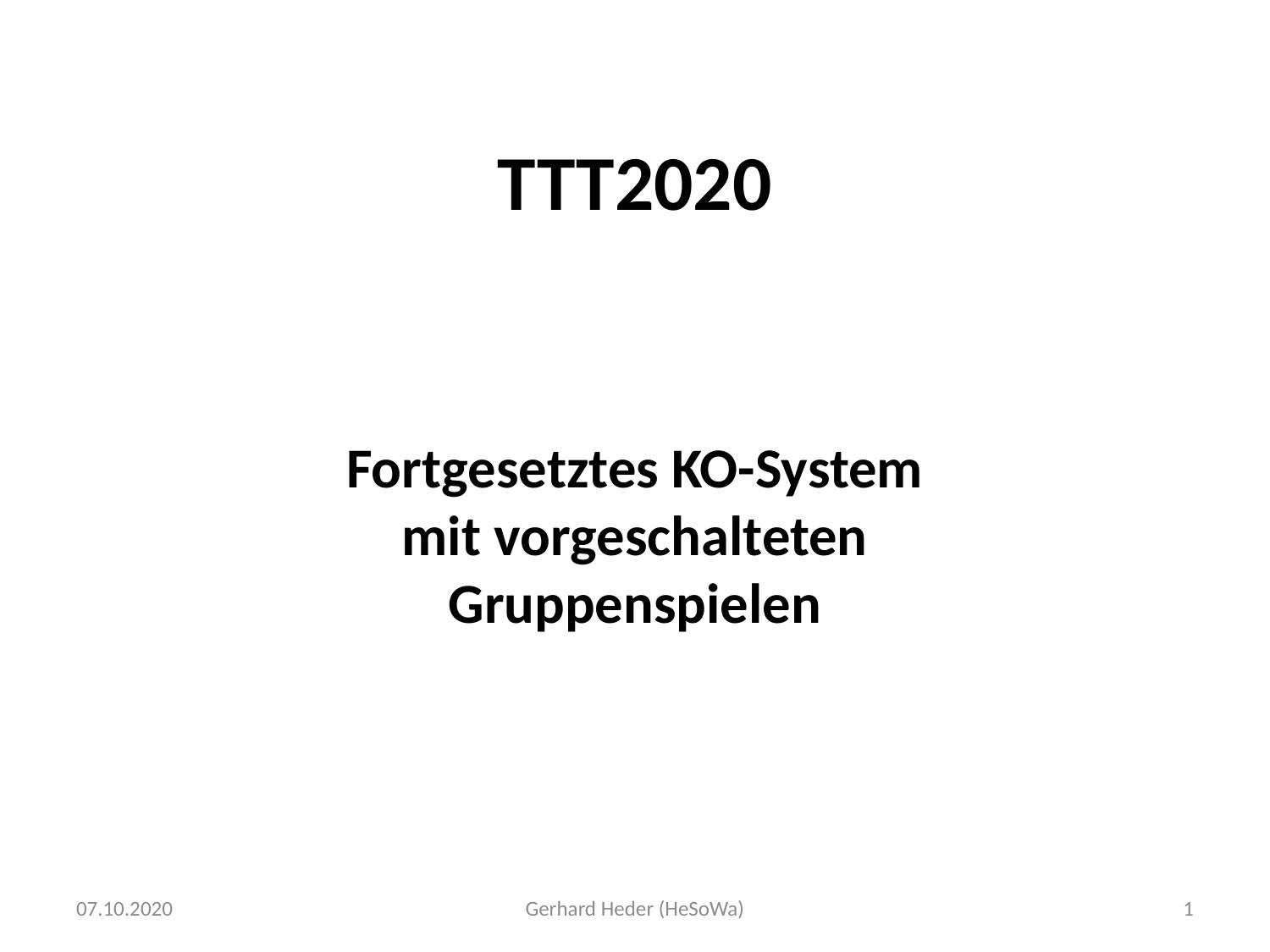

# TTT2020
Fortgesetztes KO-System
mit vorgeschalteten
Gruppenspielen
07.10.2020

Gerhard Heder (HeSoWa)
1